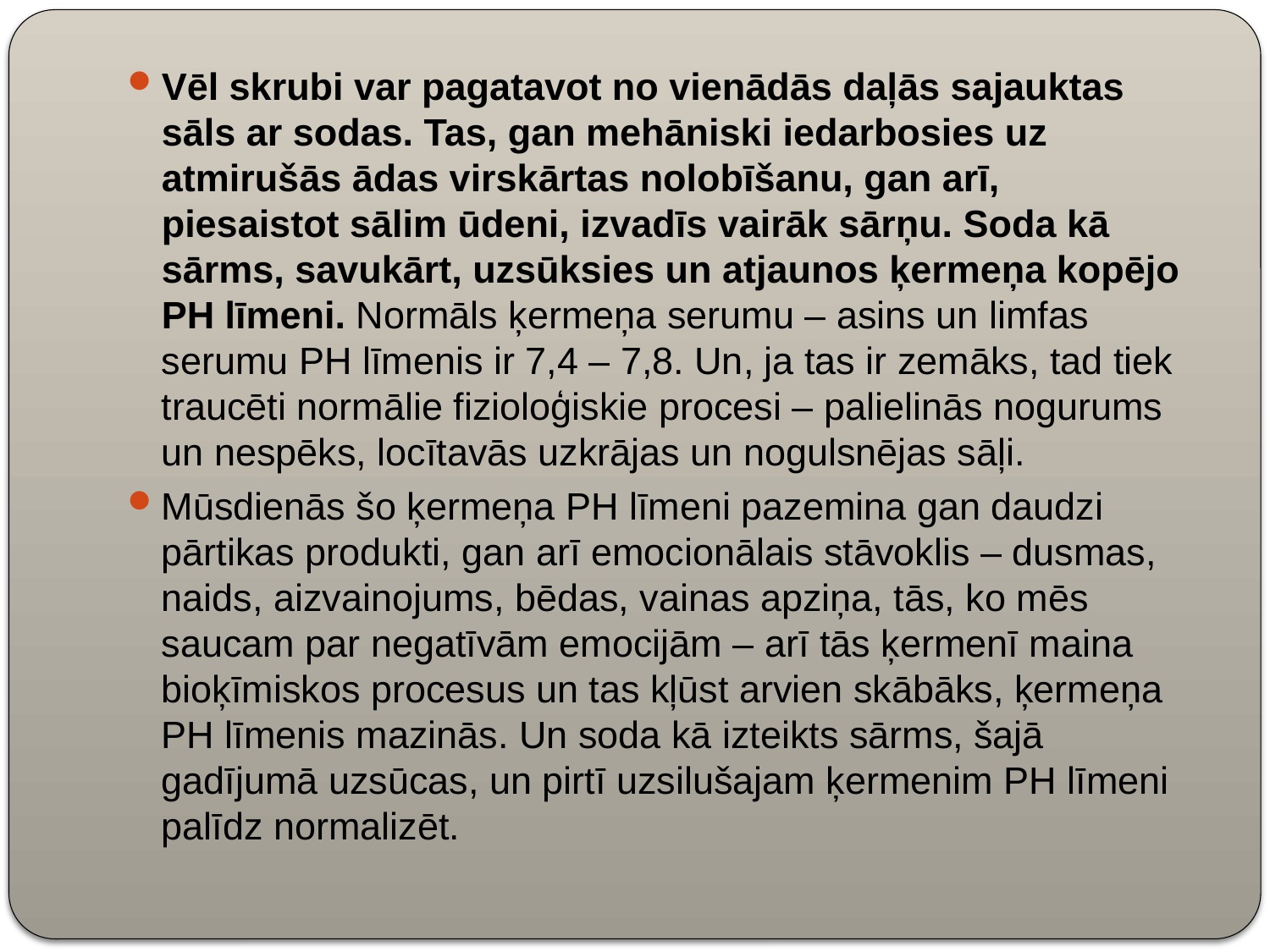

Vēl skrubi var pagatavot no vienādās daļās sajauktas sāls ar sodas. Tas, gan mehāniski iedarbosies uz atmirušās ādas virskārtas nolobīšanu, gan arī, piesaistot sālim ūdeni, izvadīs vairāk sārņu. Soda kā sārms, savukārt, uzsūksies un atjaunos ķermeņa kopējo PH līmeni. Normāls ķermeņa serumu – asins un limfas serumu PH līmenis ir 7,4 – 7,8. Un, ja tas ir zemāks, tad tiek traucēti normālie fizioloģiskie procesi – palielinās nogurums un nespēks, locītavās uzkrājas un nogulsnējas sāļi.
Mūsdienās šo ķermeņa PH līmeni pazemina gan daudzi pārtikas produkti, gan arī emocionālais stāvoklis – dusmas, naids, aizvainojums, bēdas, vainas apziņa, tās, ko mēs saucam par negatīvām emocijām – arī tās ķermenī maina bioķīmiskos procesus un tas kļūst arvien skābāks, ķermeņa PH līmenis mazinās. Un soda kā izteikts sārms, šajā gadījumā uzsūcas, un pirtī uzsilušajam ķermenim PH līmeni palīdz normalizēt.